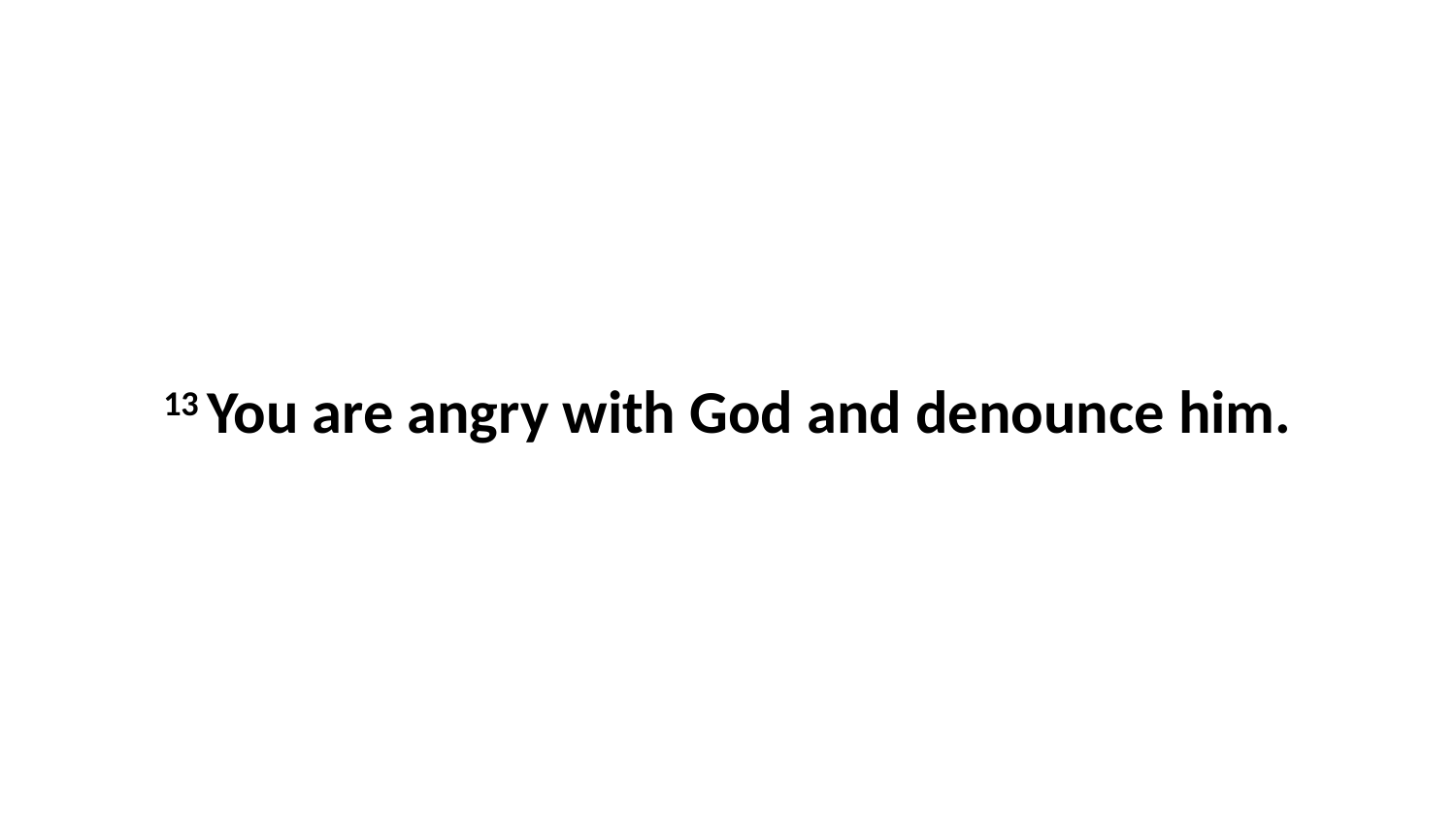

13 You are angry with God and denounce him.